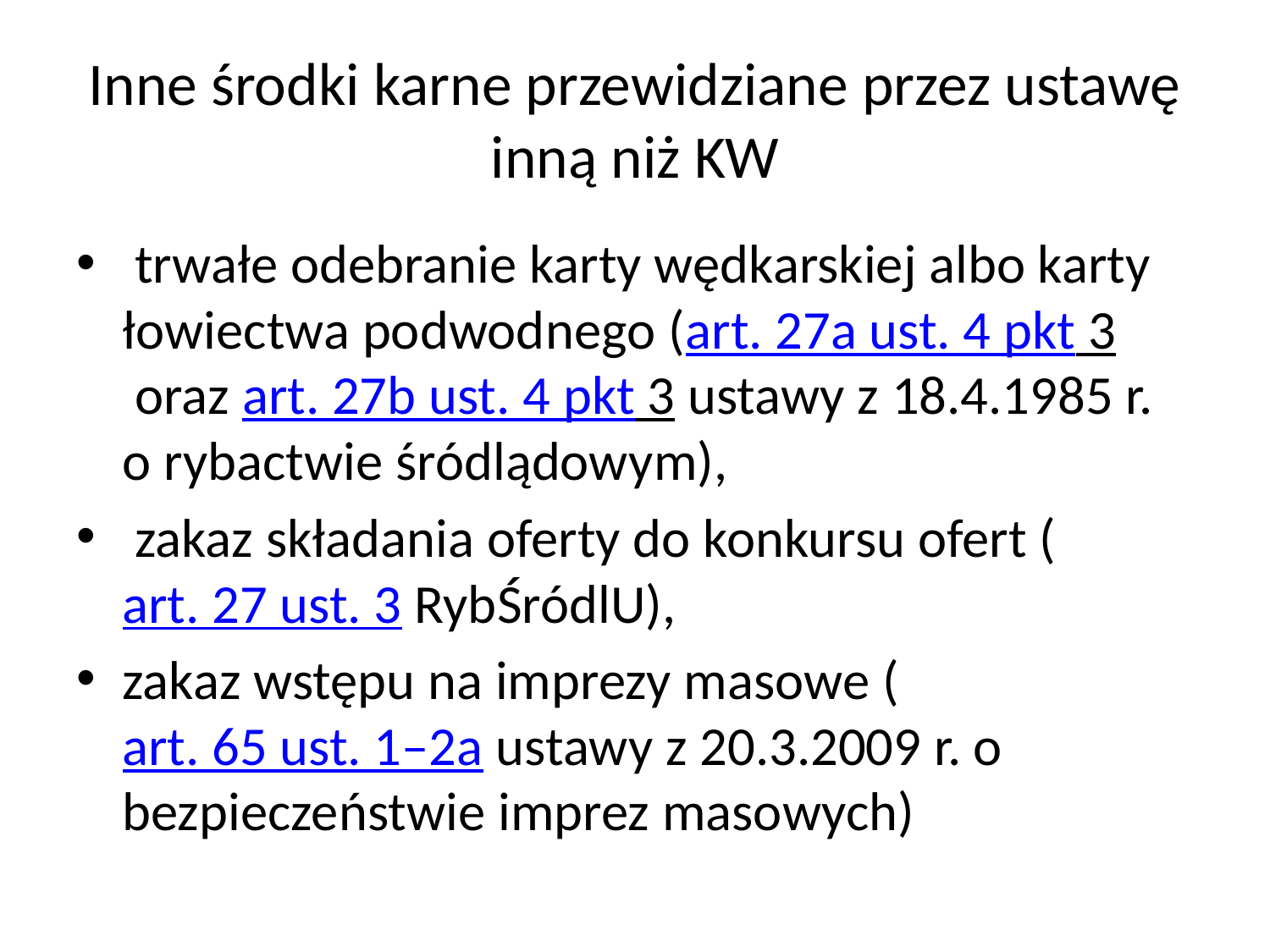

# Inne środki karne przewidziane przez ustawę inną niż KW
 trwałe odebranie karty wędkarskiej albo karty łowiectwa podwodnego (art. 27a ust. 4 pkt 3 oraz art. 27b ust. 4 pkt 3 ustawy z 18.4.1985 r. o rybactwie śródlądowym),
 zakaz składania oferty do konkursu ofert (art. 27 ust. 3 RybŚródlU),
zakaz wstępu na imprezy masowe (art. 65 ust. 1–2a ustawy z 20.3.2009 r. o bezpieczeństwie imprez masowych)